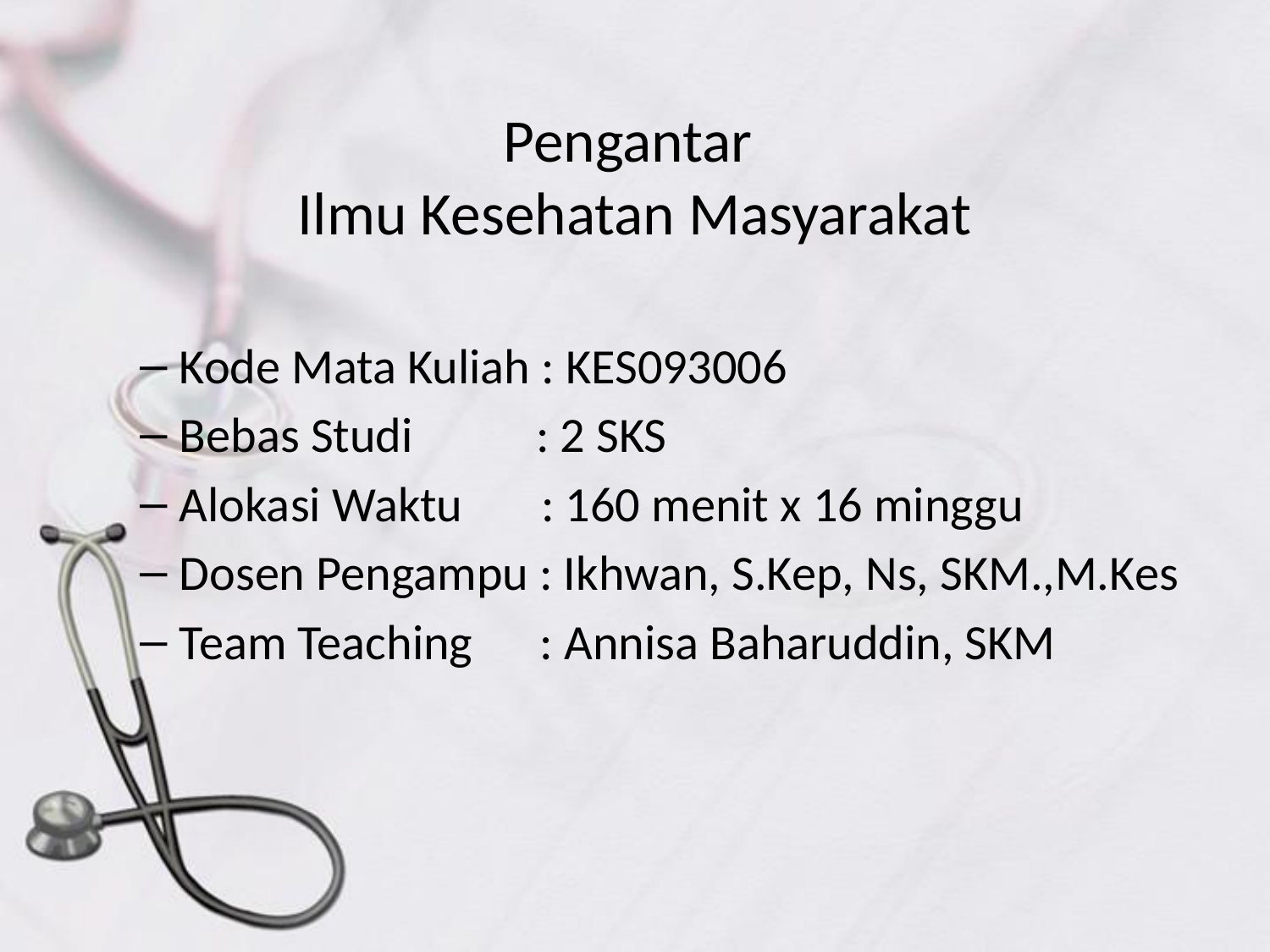

# Pengantar Ilmu Kesehatan Masyarakat
Kode Mata Kuliah : KES093006
Bebas Studi           : 2 SKS
Alokasi Waktu       : 160 menit x 16 minggu
Dosen Pengampu : Ikhwan, S.Kep, Ns, SKM.,M.Kes
Team Teaching      : Annisa Baharuddin, SKM